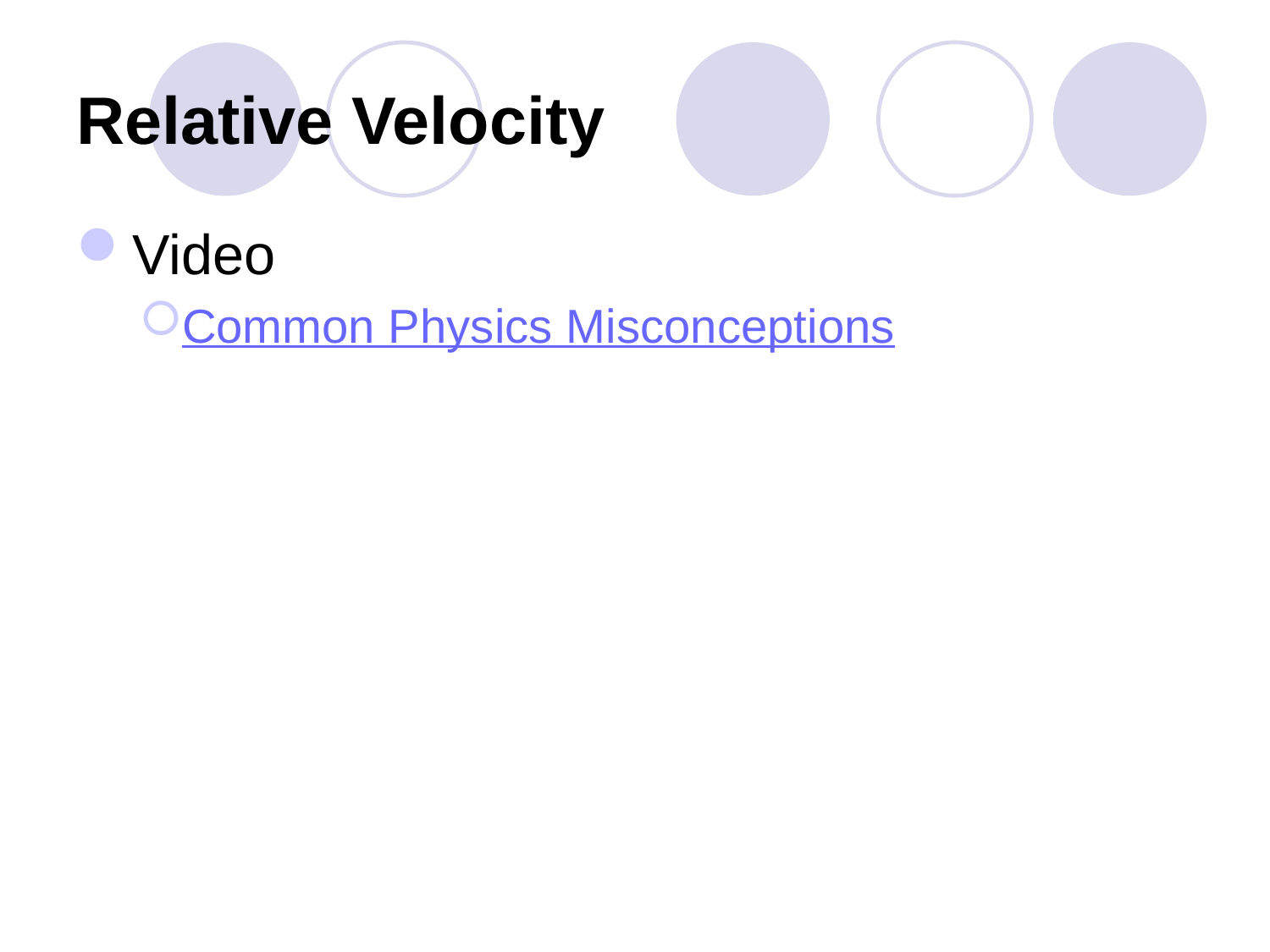

# Relative Velocity
Video
Common Physics Misconceptions